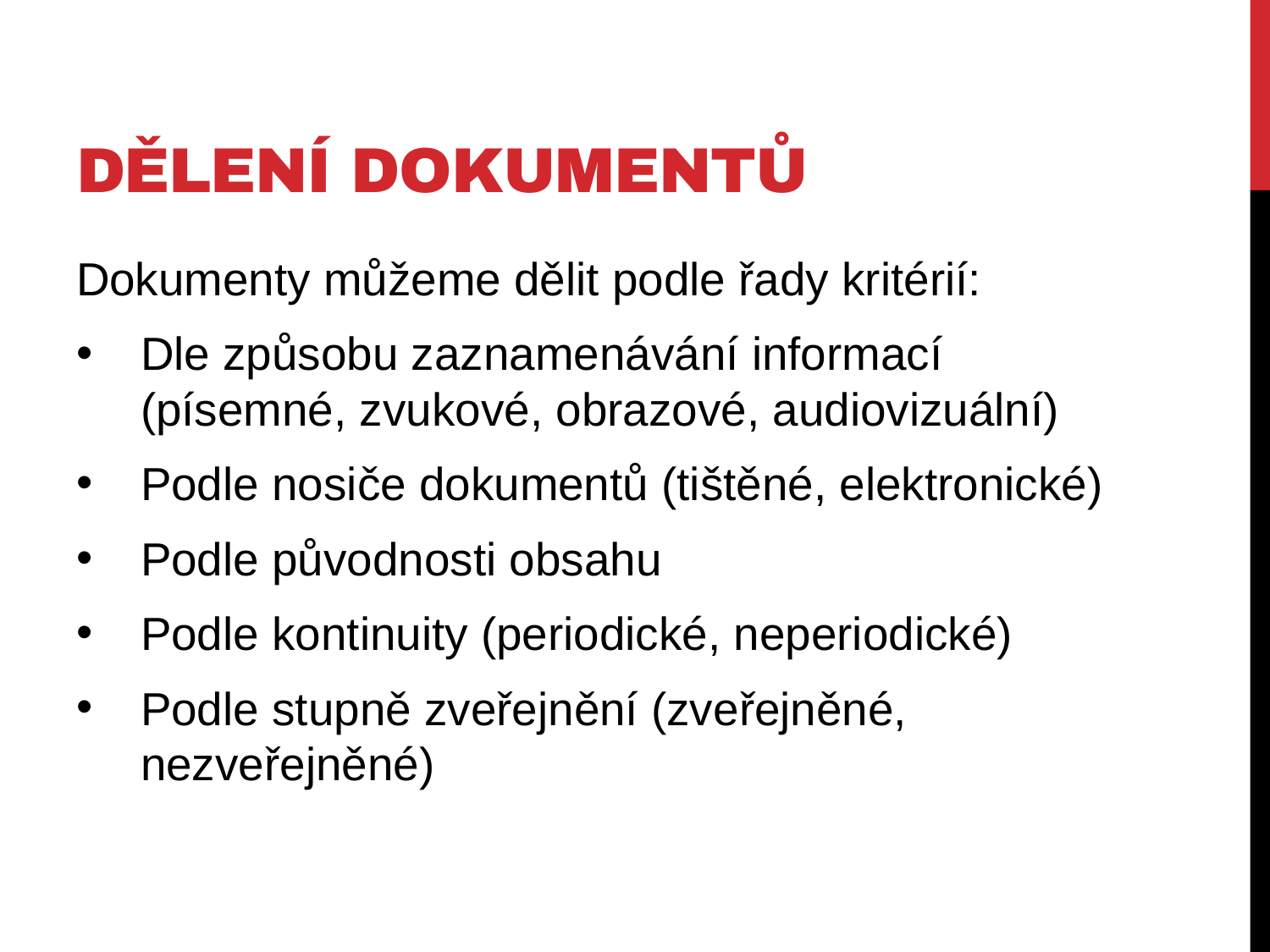

# DĚLENÍ DOKUMENTŮ
Dokumenty můžeme dělit podle řady kritérií:
Dle způsobu zaznamenávání informací (písemné, zvukové, obrazové, audiovizuální)
Podle nosiče dokumentů (tištěné, elektronické)
Podle původnosti obsahu
Podle kontinuity (periodické, neperiodické)
Podle stupně zveřejnění (zveřejněné, nezveřejněné)